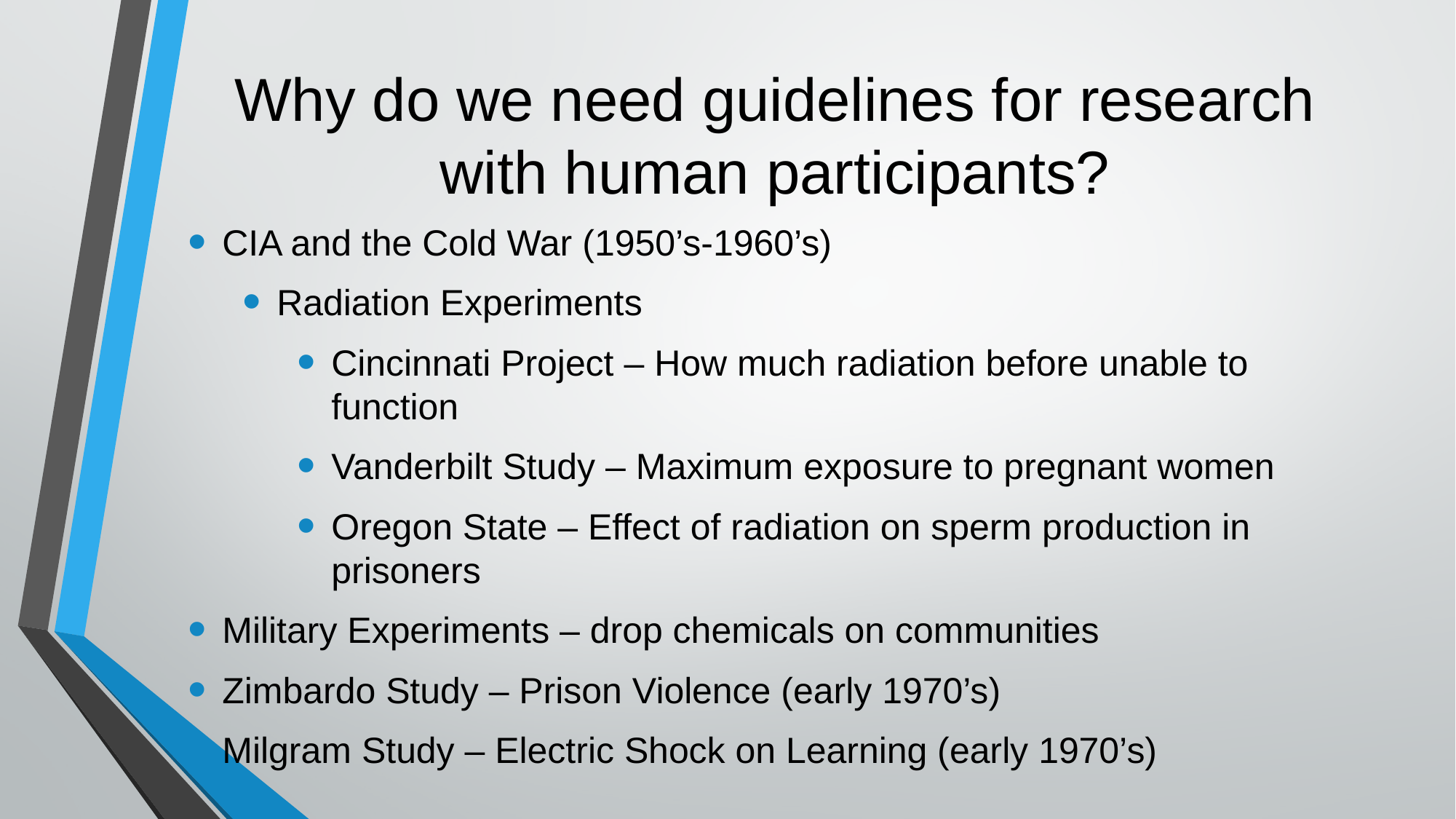

# Why do we need guidelines for research with human participants?
CIA and the Cold War (1950’s-1960’s)
Radiation Experiments
Cincinnati Project – How much radiation before unable to function
Vanderbilt Study – Maximum exposure to pregnant women
Oregon State – Effect of radiation on sperm production in prisoners
Military Experiments – drop chemicals on communities
Zimbardo Study – Prison Violence (early 1970’s)
Milgram Study – Electric Shock on Learning (early 1970’s)